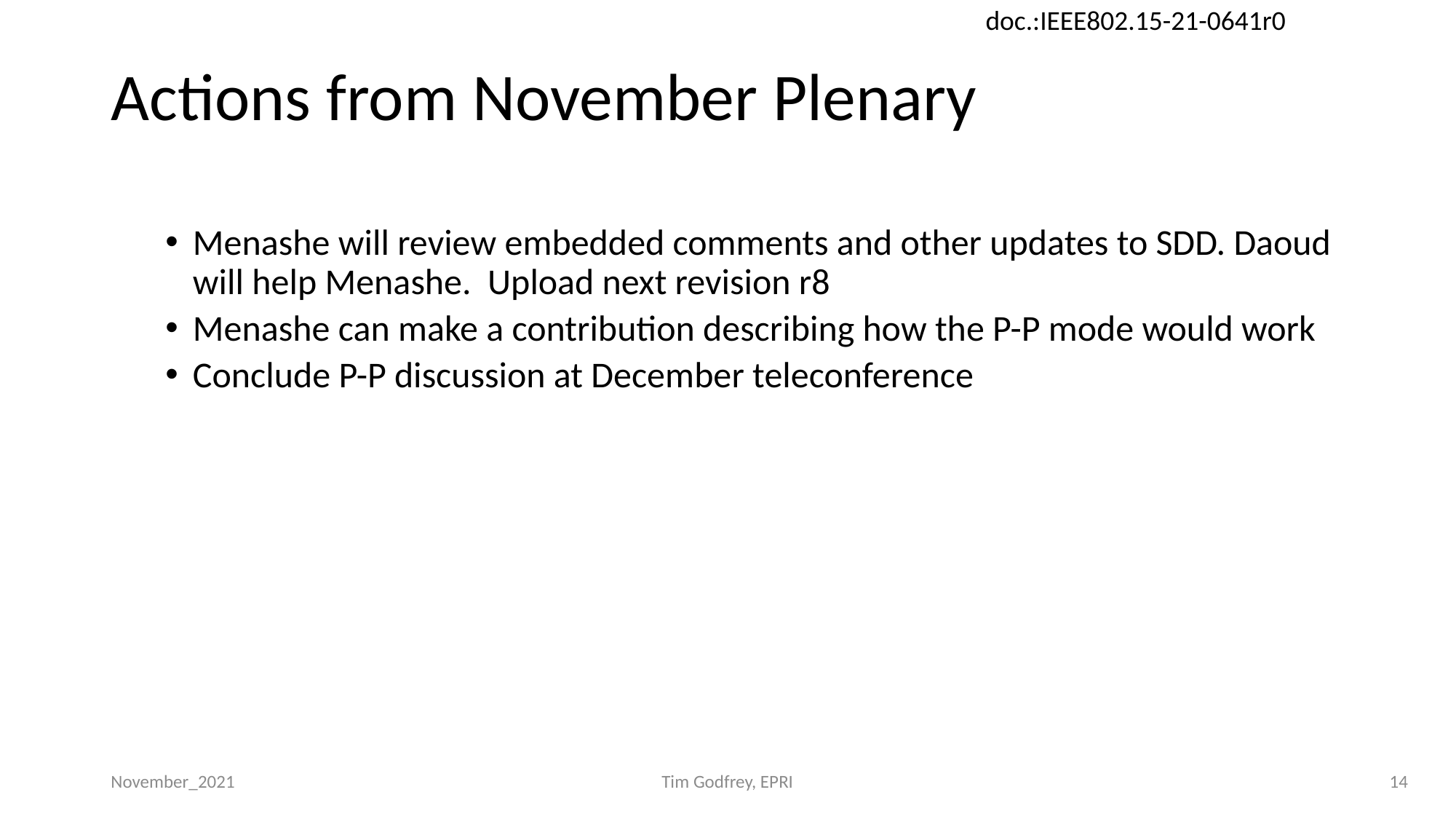

# Actions from November Plenary
Menashe will review embedded comments and other updates to SDD. Daoud will help Menashe.  Upload next revision r8
Menashe can make a contribution describing how the P-P mode would work
Conclude P-P discussion at December teleconference

November_2021
Tim Godfrey, EPRI
14